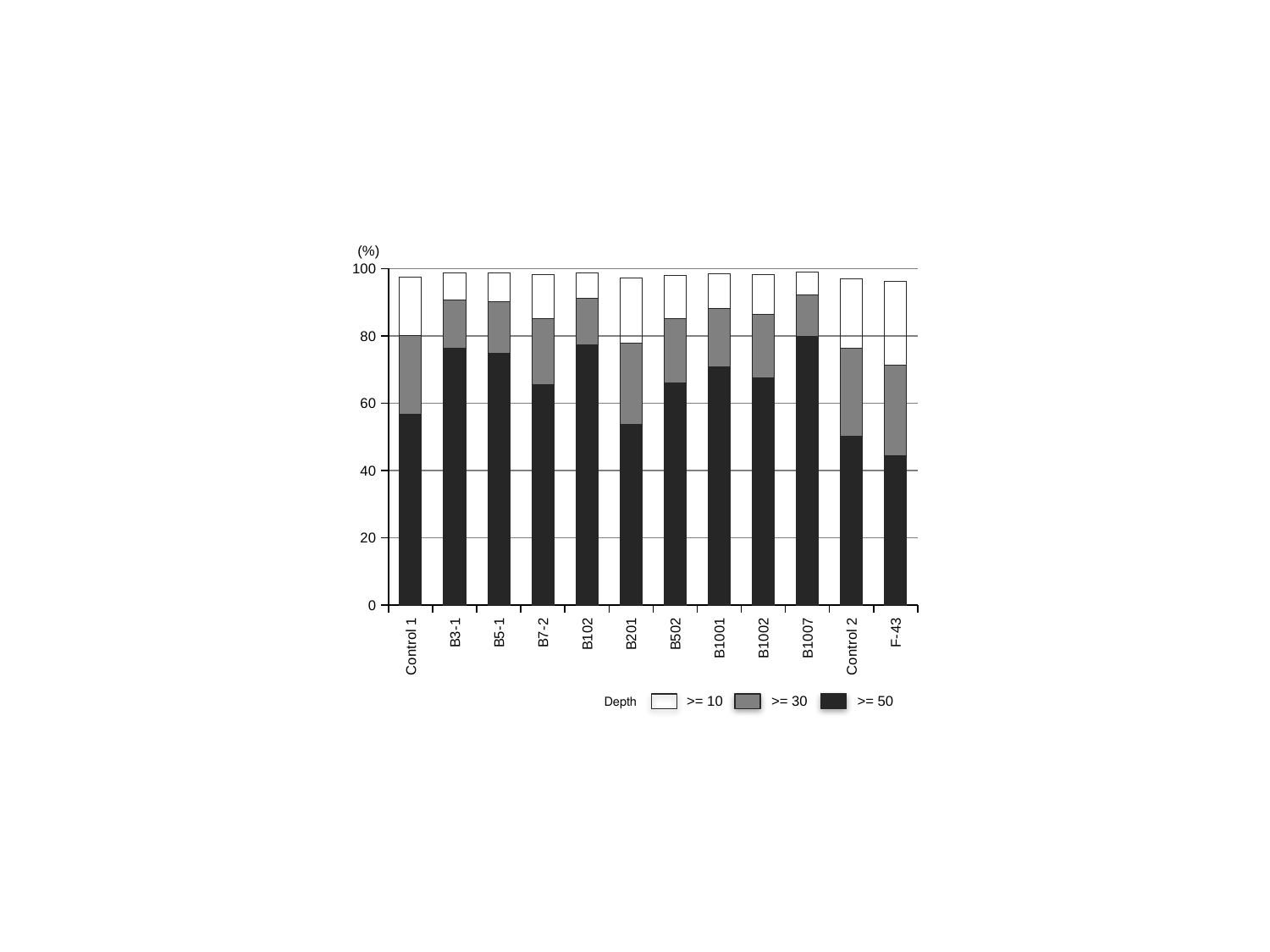

(%)

### Chart

| Category |  |  |  |
|---|---|---|---|
| Control 1 | 56.6 | 23.4 | 17.5 |
| B3-1 | 76.3 | 14.3 | 8.100000000000009 |
| B5-1 | 74.8 | 15.40000000000001 | 8.6 |
| B7-2 | 65.6 | 19.5 | 13.10000000000001 |
| B102 | 77.2 | 13.9 | 7.700000000000003 |
| B201 | 53.6 | 24.3 | 19.3 |
| B502 | 66.0 | 19.2 | 12.8 |
| B1001 | 70.9 | 17.3 | 10.3 |
| B1002 | 67.5 | 18.8 | 12.0 |
| B1007 | 79.8 | 12.3 | 6.900000000000005 |
| Control 2 | 50.2 | 26.09999999999999 | 20.7 |
| F-43 | 44.3 | 27.10000000000001 | 24.69999999999999 |
>= 10
>= 30
>= 50
Depth